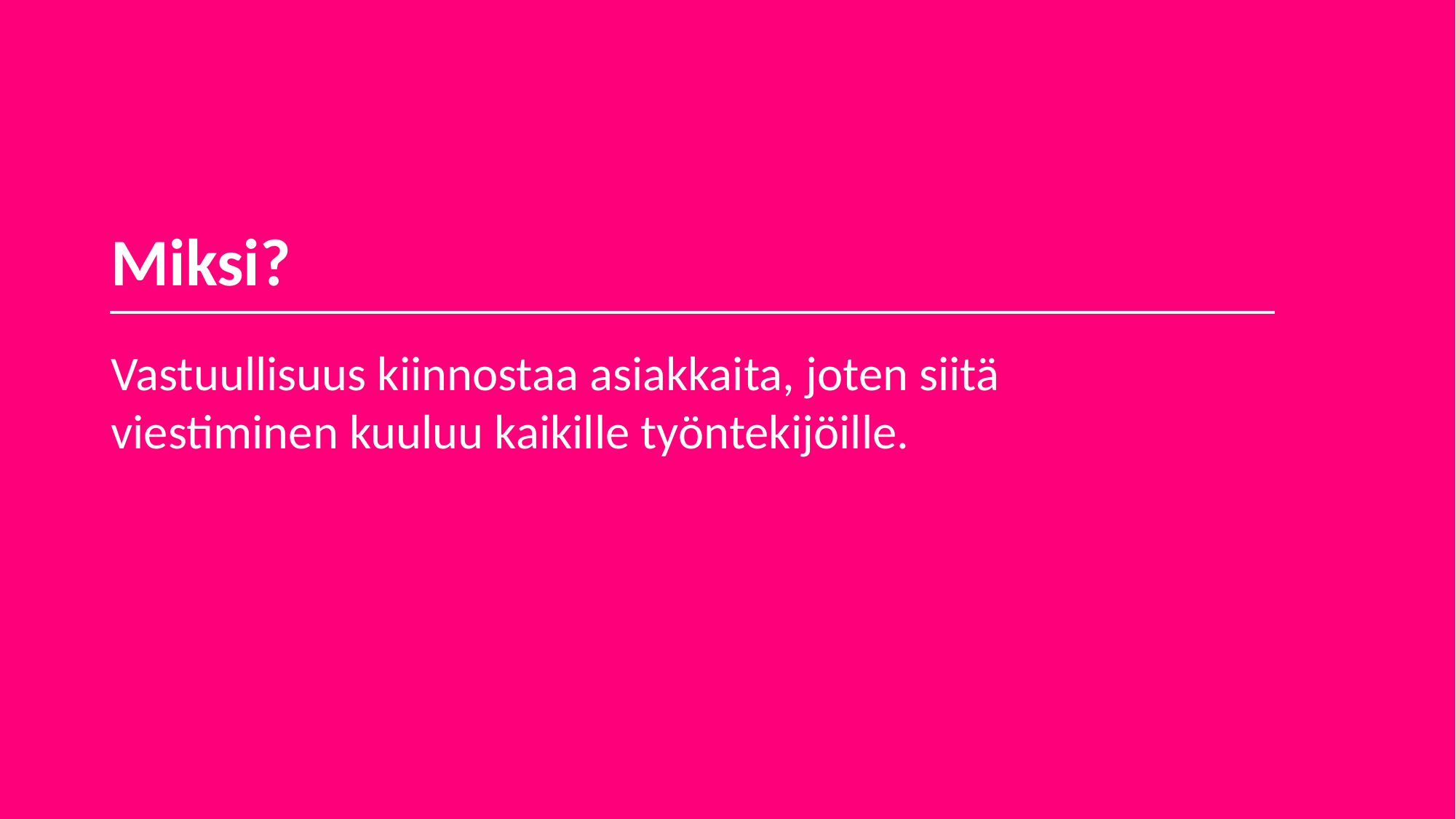

Miksi?

Vastuullisuus kiinnostaa asiakkaita, joten siitä viestiminen kuuluu kaikille työntekijöille.